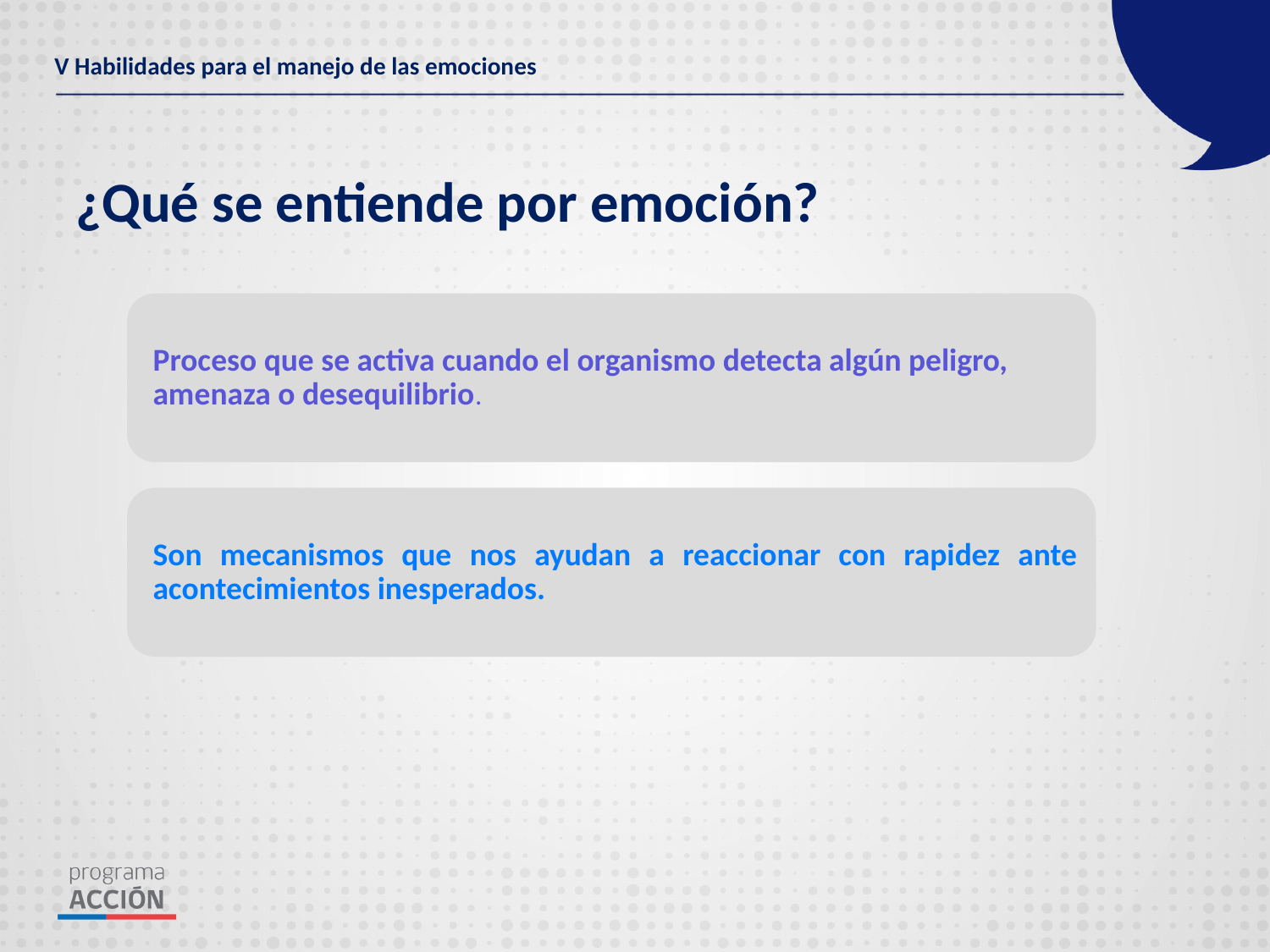

V Habilidades para el manejo de las emociones
¿Qué se entiende por emoción?

Proceso que se activa cuando el organismo detecta algún peligro, amenaza o desequilibrio.
Son mecanismos que nos ayudan a reaccionar con rapidez ante acontecimientos inesperados.